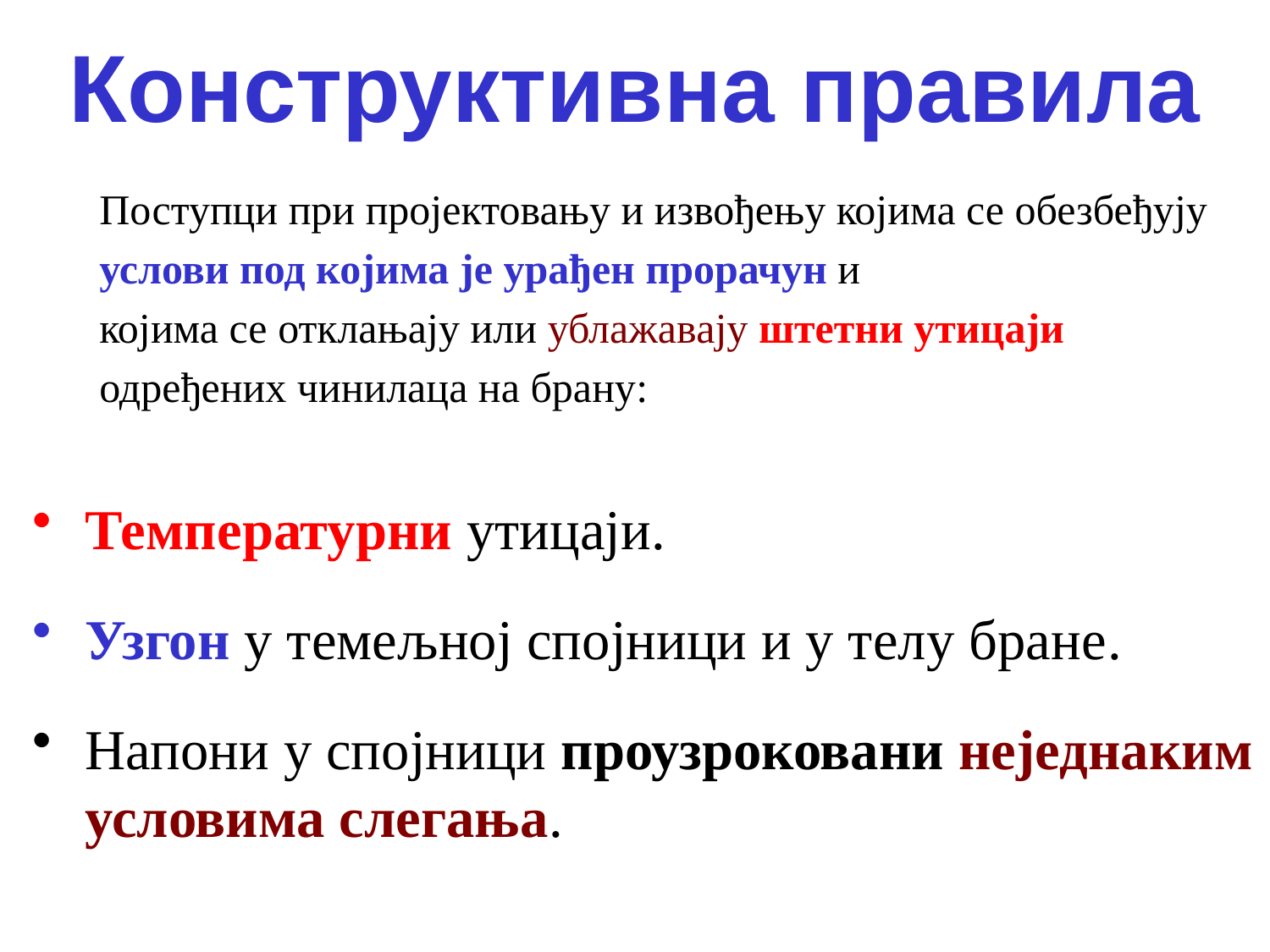

# Конструктивна правила
Поступци при пројектовању и извођењу којима се обезбеђују
услови под којима је урађен прорачун и
којима се отклањају или ублажавају штетни утицаји
одређених чинилаца на брану:

Температурни утицаји.
Узгон у темељној спојници и у телу бране.
Напони у спојници проузроковани неједнаким условима слегања.